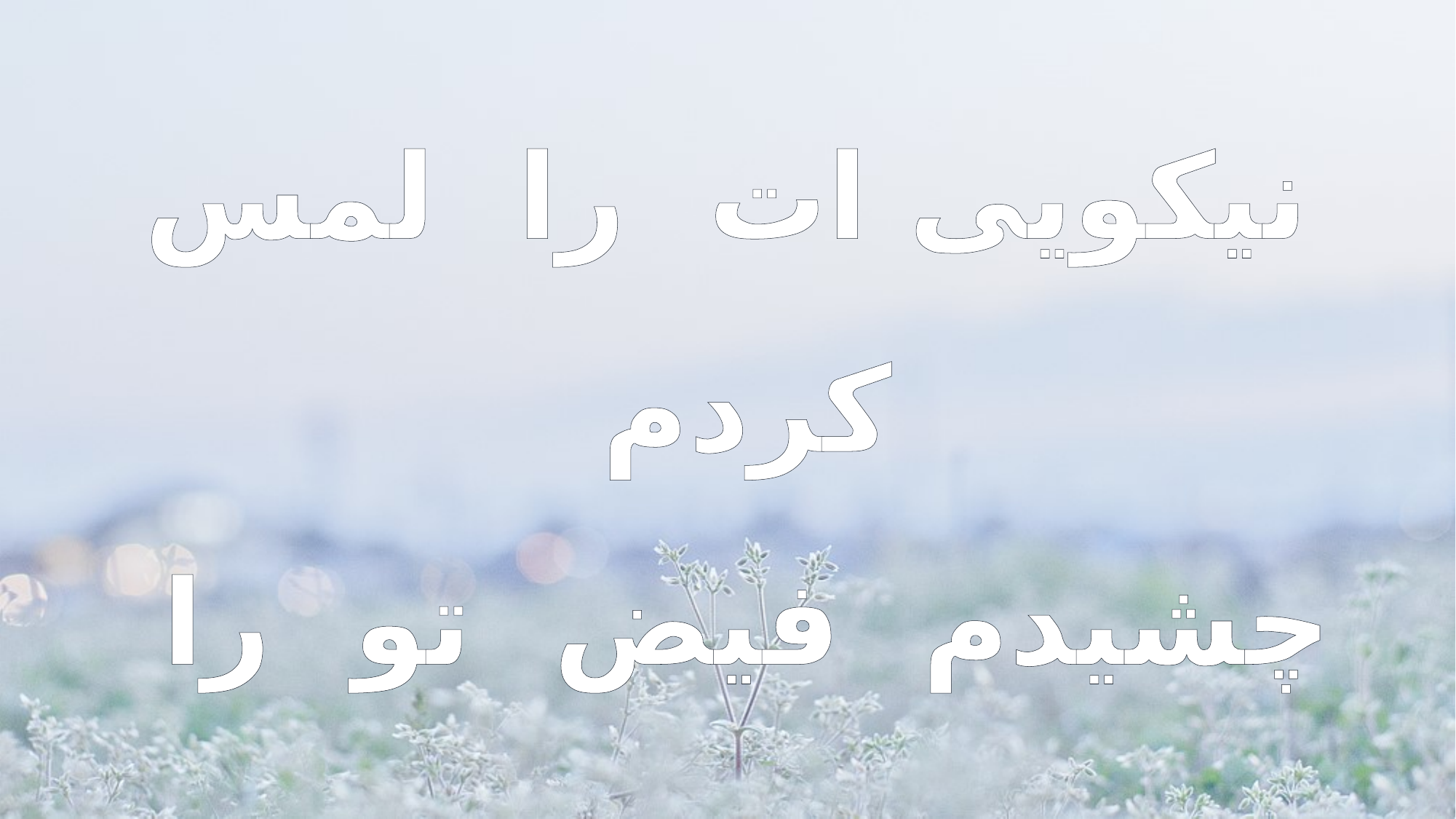

نیکویی ات  را  لمس کردم
چشیدم  فیض  تو  را